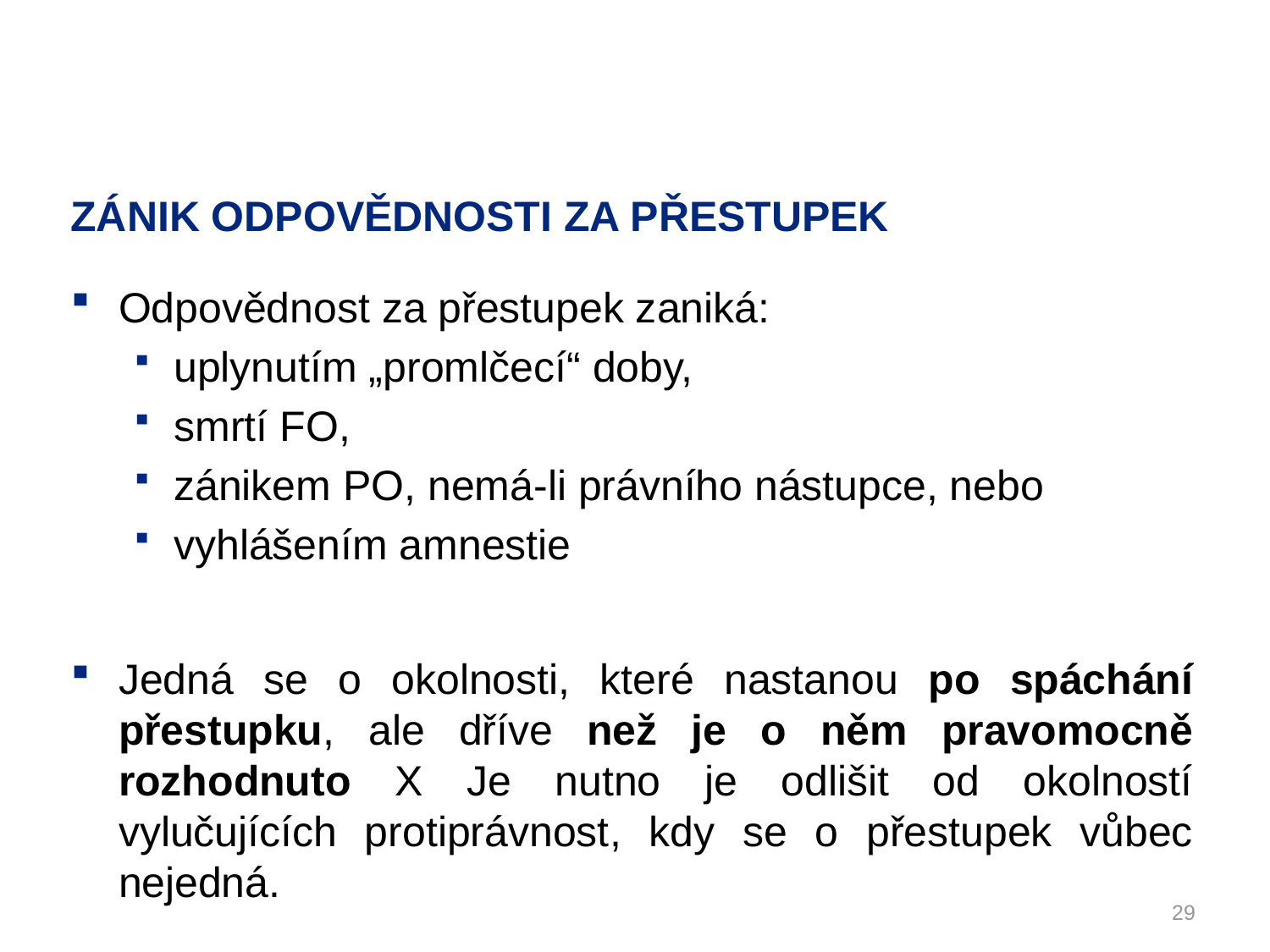

# ZÁNIK ODPOVĚDNOSTI ZA PŘESTUPEK
Odpovědnost za přestupek zaniká:
uplynutím „promlčecí“ doby,
smrtí FO,
zánikem PO, nemá-li právního nástupce, nebo
vyhlášením amnestie

Jedná se o okolnosti, které nastanou po spáchání přestupku, ale dříve než je o něm pravomocně rozhodnuto X Je nutno je odlišit od okolností vylučujících protiprávnost, kdy se o přestupek vůbec nejedná.

29